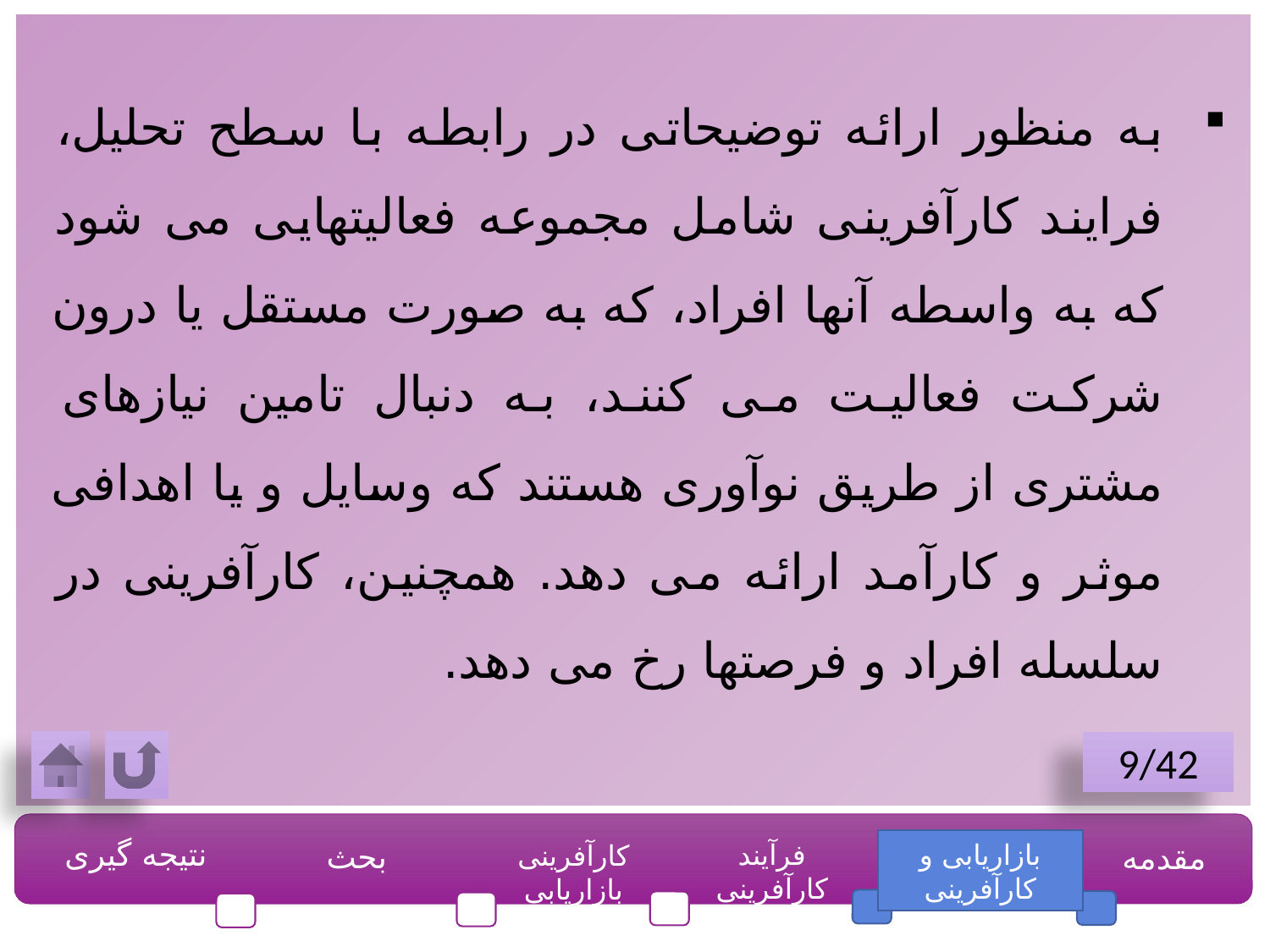

به منظور ارائه توضیحاتی در رابطه با سطح تحلیل، فرایند کارآفرینی شامل مجموعه فعالیتهایی می شود که به واسطه آنها افراد، که به صورت مستقل یا درون شرکت فعالیت می کنند، به دنبال تامین نیازهای مشتری از طریق نوآوری هستند که وسایل و یا اهدافی موثر و کارآمد ارائه می دهد. همچنین، کارآفرینی در سلسله افراد و فرصتها رخ می دهد.

9/42

نتیجه گیری
بحث
فرآیند کارآفرینی
بازاریابی و کارآفرینی
مقدمه
کارآفرینی بازاریابی